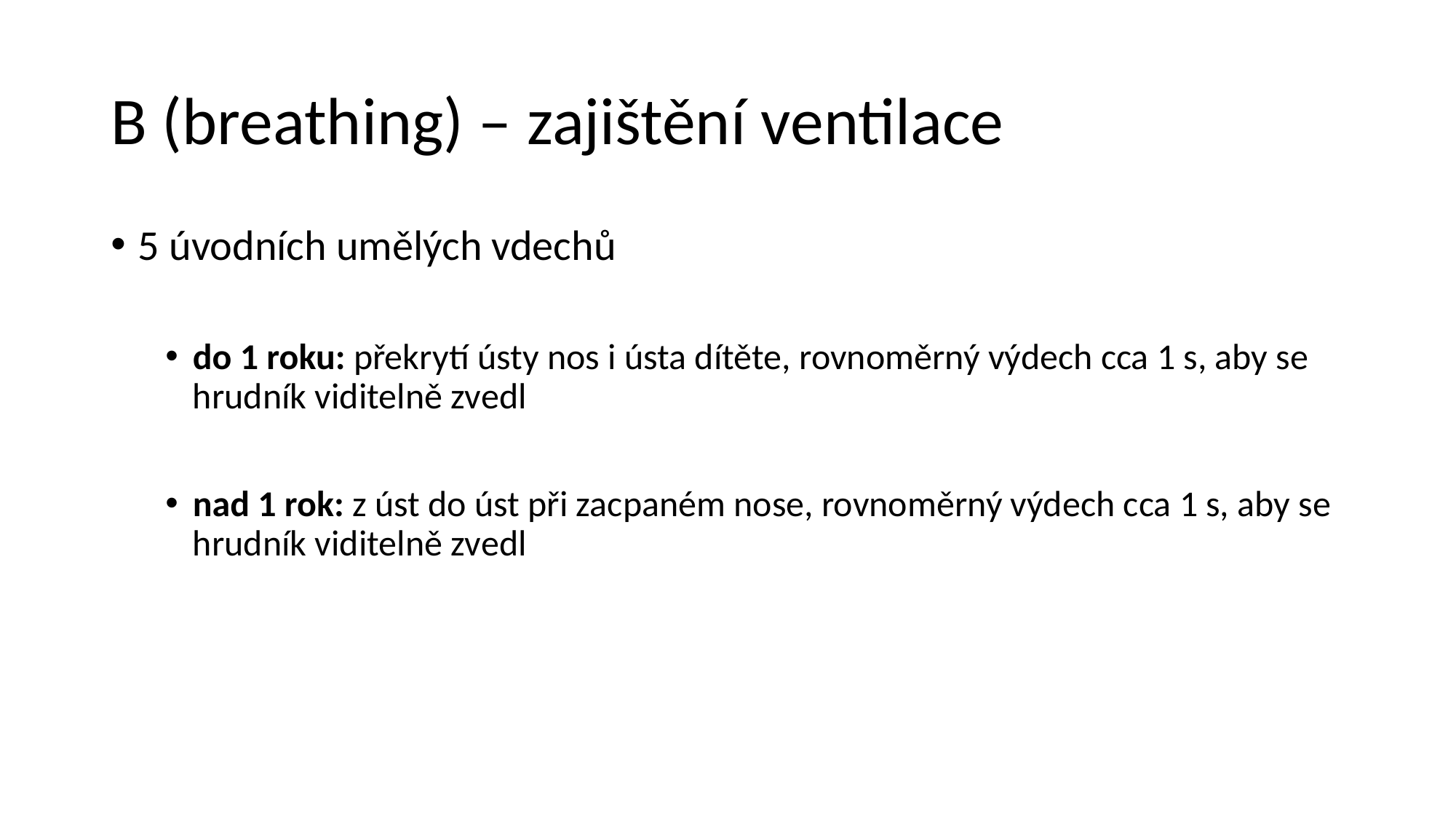

# B (breathing) – zajištění ventilace
5 úvodních umělých vdechů

do 1 roku: překrytí ústy nos i ústa dítěte, rovnoměrný výdech cca 1 s, aby se hrudník viditelně zvedl

nad 1 rok: z úst do úst při zacpaném nose, rovnoměrný výdech cca 1 s, aby se hrudník viditelně zvedl